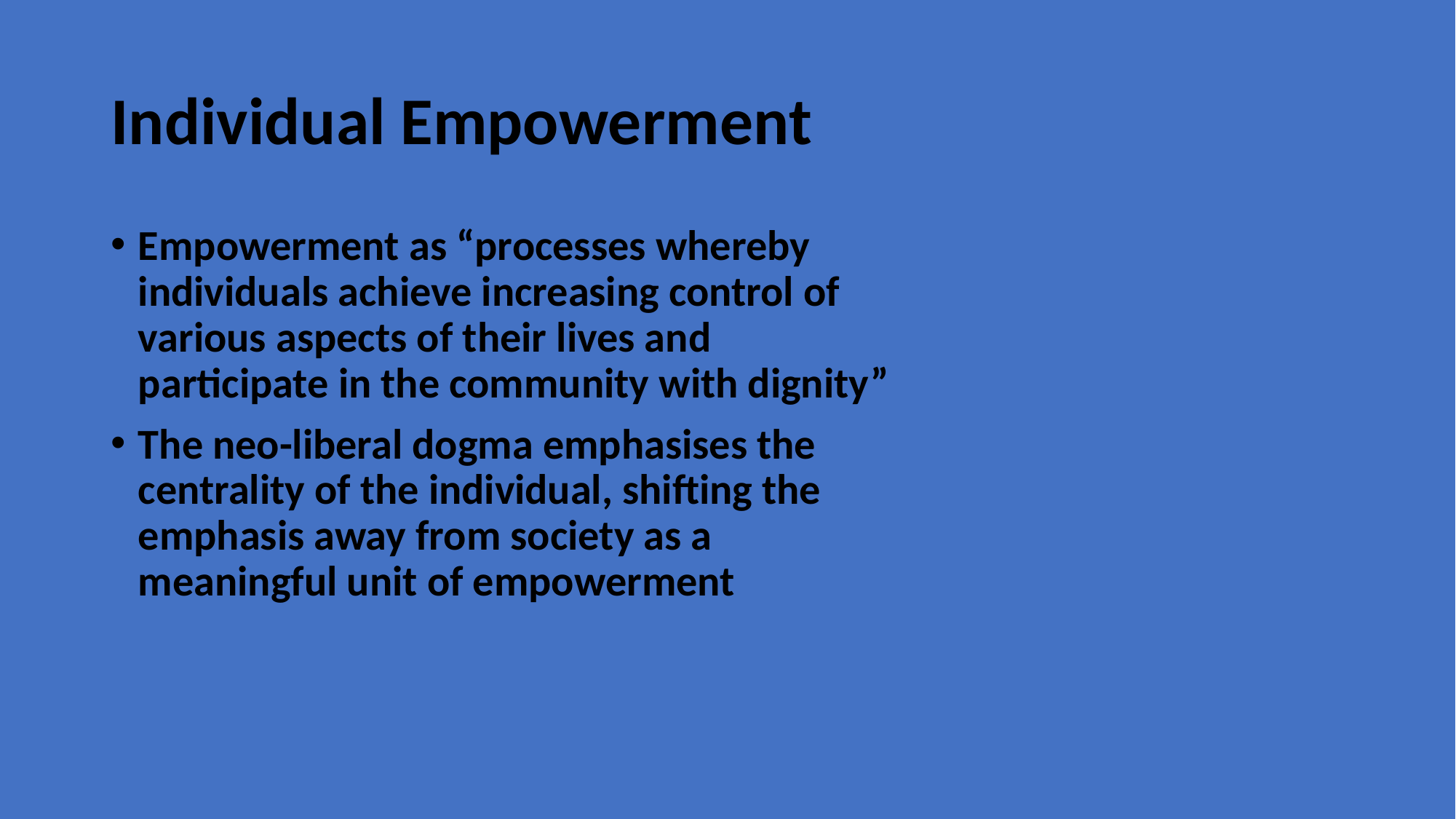

# Individual Empowerment
Empowerment as “processes whereby individuals achieve increasing control of various aspects of their lives and participate in the community with dignity”
The neo-liberal dogma emphasises the centrality of the individual, shifting the emphasis away from society as a meaningful unit of empowerment